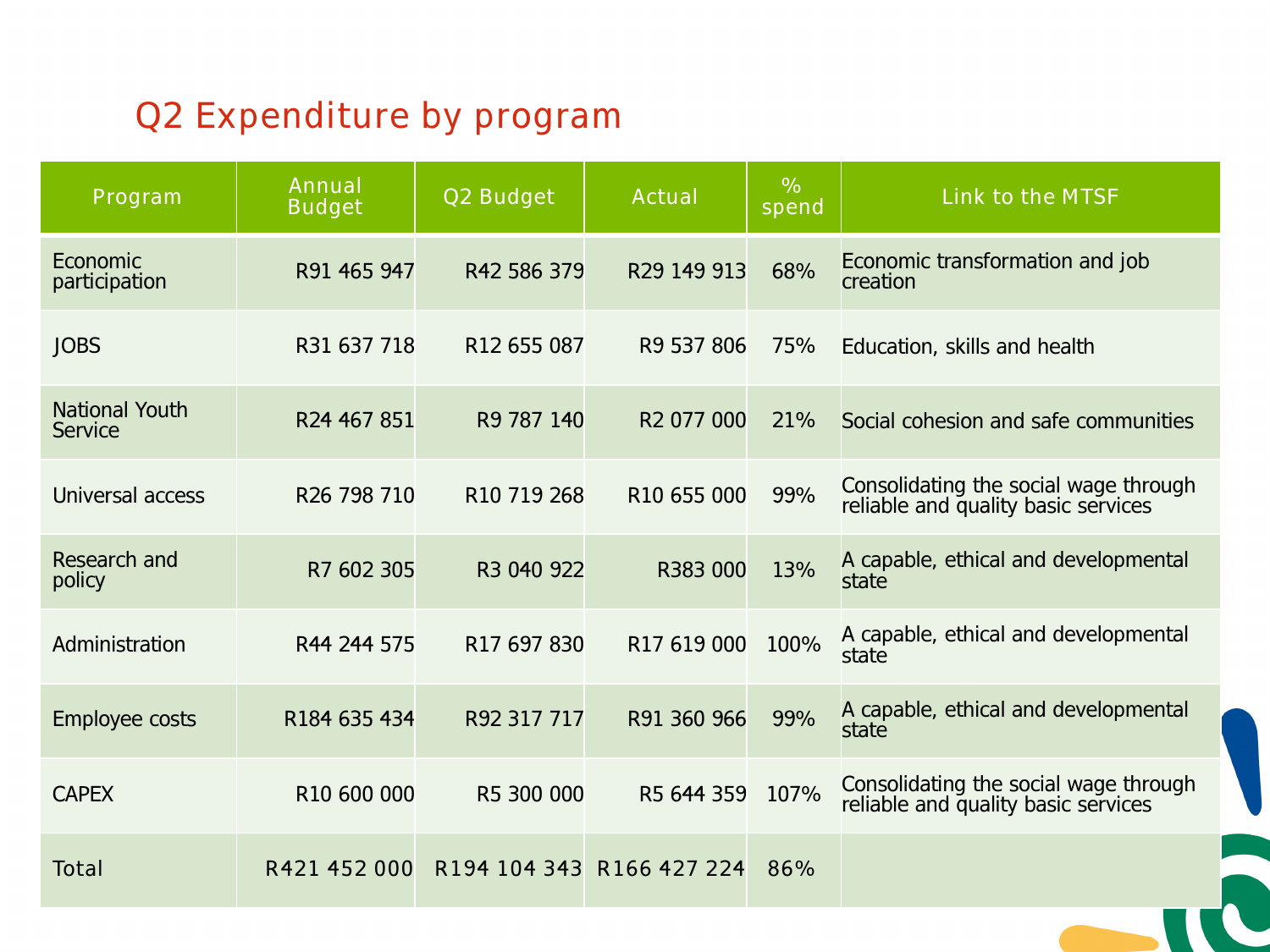

# Q2 Expenditure by program
| Program | Annual Budget | Q2 Budget | Actual | % spend | Link to the MTSF |
| --- | --- | --- | --- | --- | --- |
| Economic participation | R91 465 947 | R42 586 379 | R29 149 913 | 68% | Economic transformation and job creation |
| JOBS | R31 637 718 | R12 655 087 | R9 537 806 | 75% | Education, skills and health |
| National Youth Service | R24 467 851 | R9 787 140 | R2 077 000 | 21% | Social cohesion and safe communities |
| Universal access | R26 798 710 | R10 719 268 | R10 655 000 | 99% | Consolidating the social wage through reliable and quality basic services |
| Research and policy | R7 602 305 | R3 040 922 | R383 000 | 13% | A capable, ethical and developmental state |
| Administration | R44 244 575 | R17 697 830 | R17 619 000 | 100% | A capable, ethical and developmental state |
| Employee costs | R184 635 434 | R92 317 717 | R91 360 966 | 99% | A capable, ethical and developmental state |
| CAPEX | R10 600 000 | R5 300 000 | R5 644 359 | 107% | Consolidating the social wage through reliable and quality basic services |
| Total | R421 452 000 | R194 104 343 | R166 427 224 | 86% |  |
29